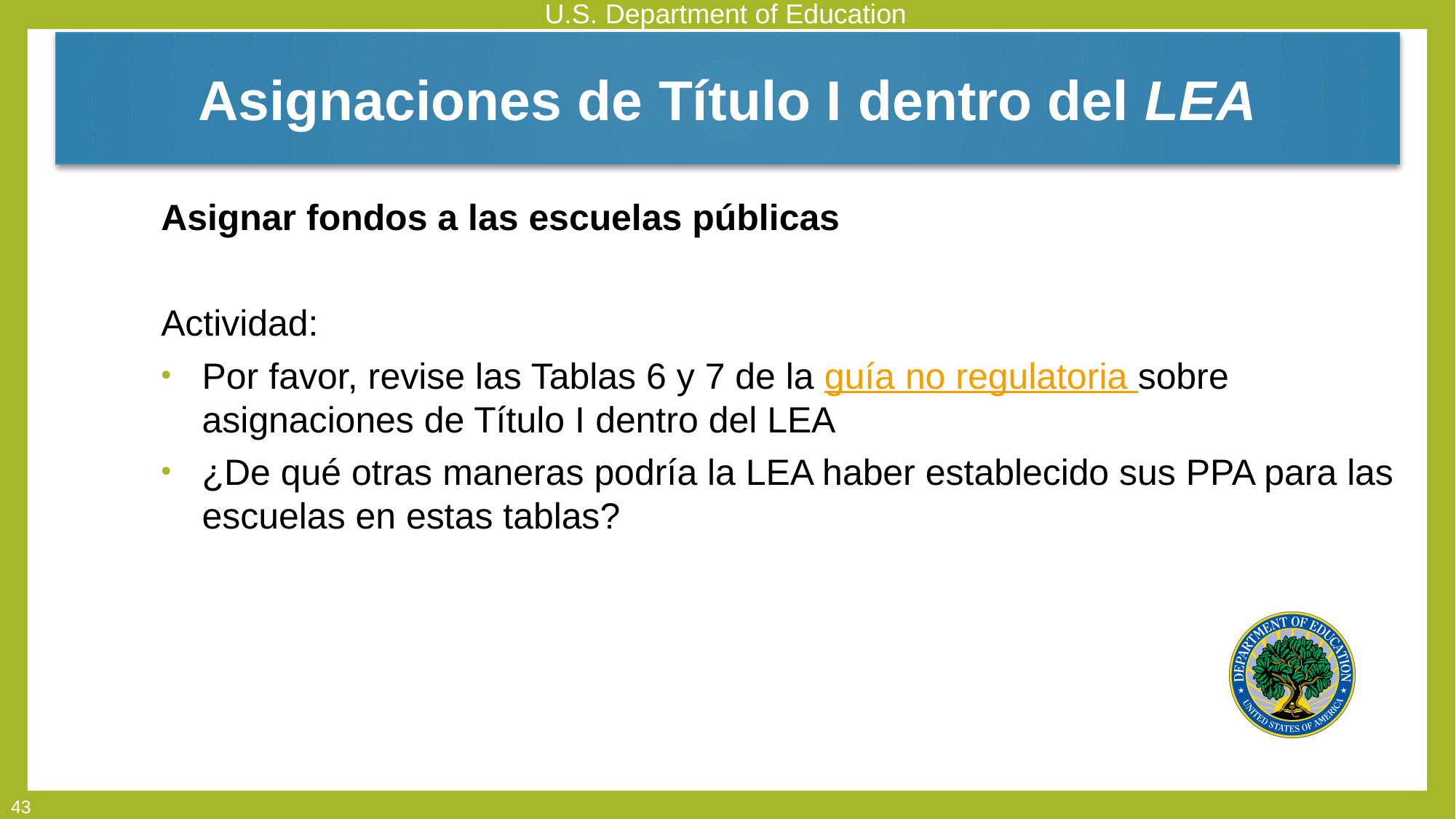

Asignaciones de Título I dentro del LEA
Asignar fondos a las escuelas públicas

Actividad:
Por favor, revise las Tablas 6 y 7 de la guía no regulatoria sobre asignaciones de Título I dentro del LEA
¿De qué otras maneras podría la LEA haber establecido sus PPA para las escuelas en estas tablas?

43